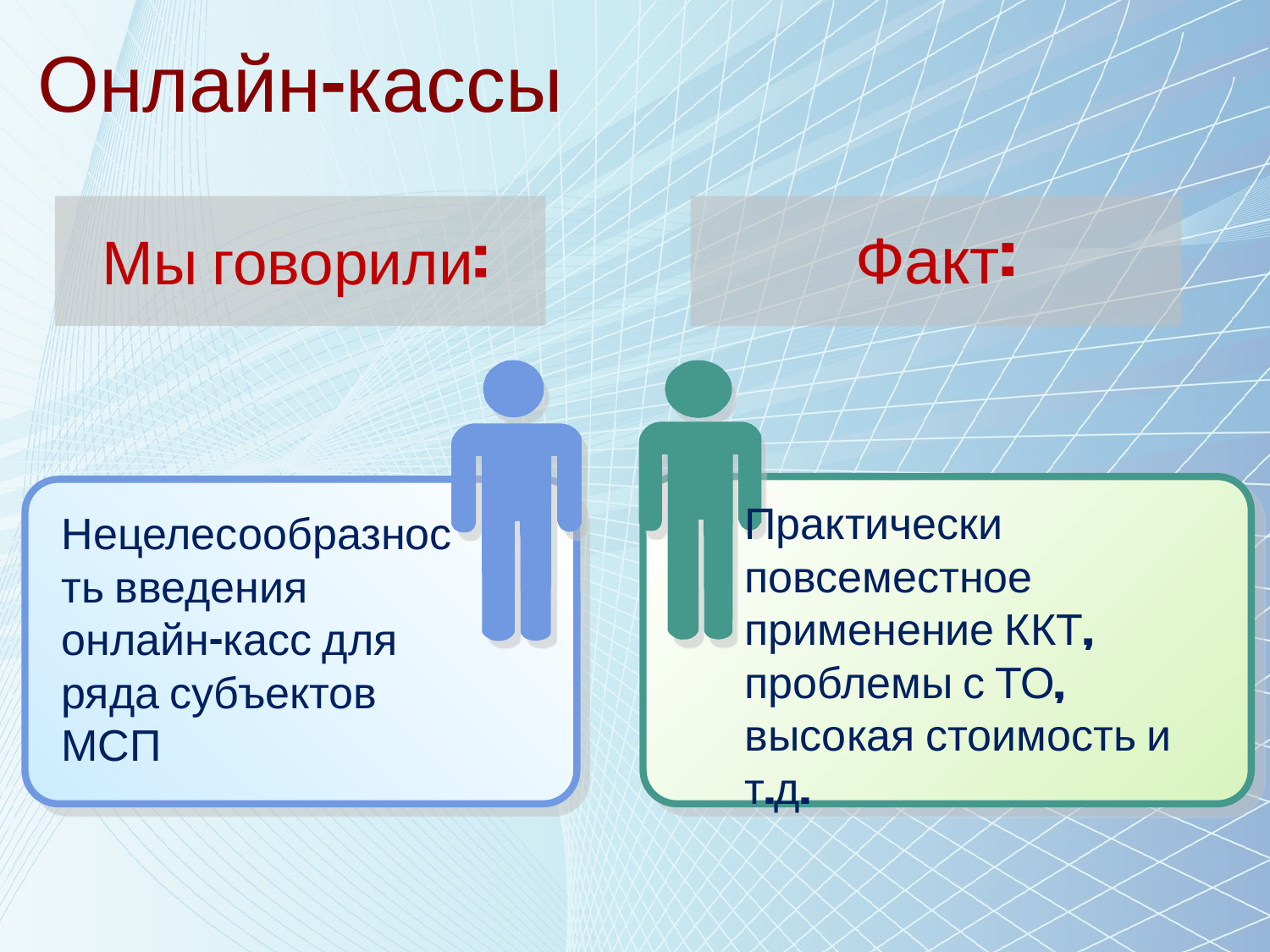

Онлайн-кассы

Факт:
Мы говорили:

Практически повсеместное применение ККТ, проблемы с ТО, высокая стоимость и т.д.
Нецелесообразность введения  онлайн-касс для ряда субъектов МСП